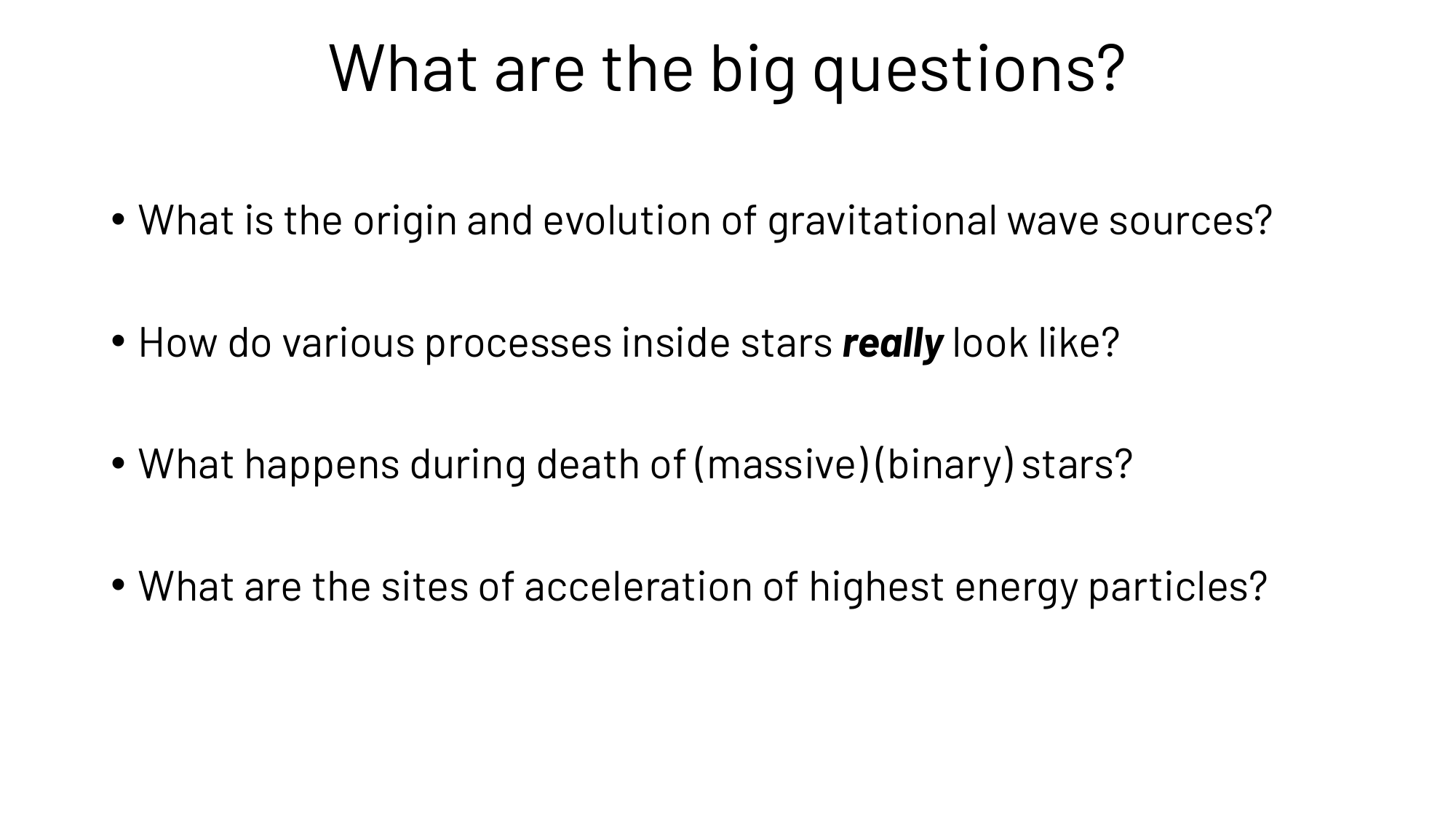

# What are the big questions?
What is the origin and evolution of gravitational wave sources?

How do various processes inside stars really look like?

What happens during death of (massive) (binary) stars?

What are the sites of acceleration of highest energy particles?